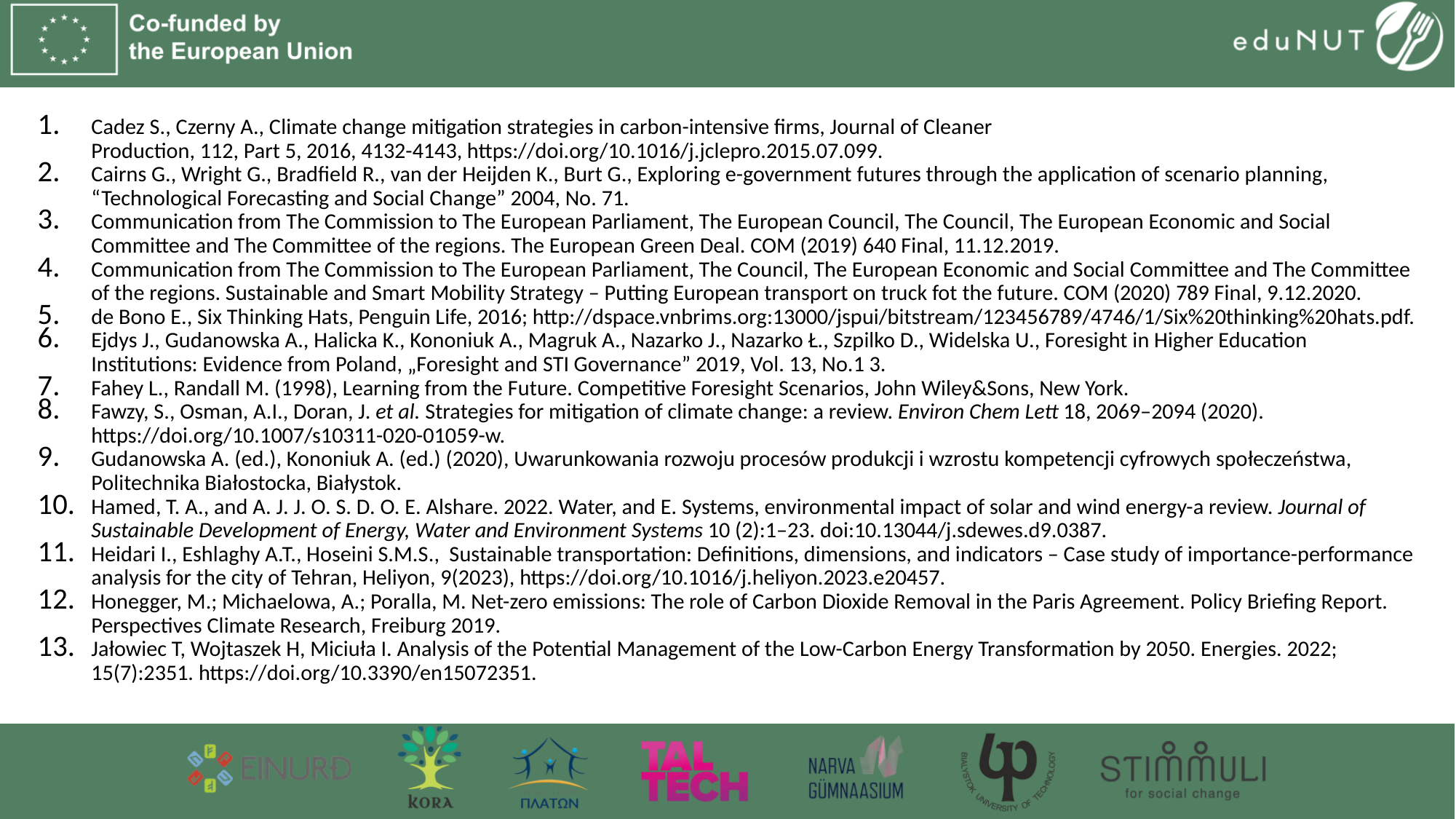

Cadez S., Czerny A., Climate change mitigation strategies in carbon-intensive firms, Journal of Cleaner
Production, 112, Part 5, 2016, 4132-4143, https://doi.org/10.1016/j.jclepro.2015.07.099.
Cairns G., Wright G., Bradfield R., van der Heijden K., Burt G., Exploring e-government futures through the application of scenario planning, “Technological Forecasting and Social Change” 2004, No. 71.
Communication from The Commission to The European Parliament, The European Council, The Council, The European Economic and Social Committee and The Committee of the regions. The European Green Deal. COM (2019) 640 Final, 11.12.2019.
Communication from The Commission to The European Parliament, The Council, The European Economic and Social Committee and The Committee of the regions. Sustainable and Smart Mobility Strategy – Putting European transport on truck fot the future. COM (2020) 789 Final, 9.12.2020.
de Bono E., Six Thinking Hats, Penguin Life, 2016; http://dspace.vnbrims.org:13000/jspui/bitstream/123456789/4746/1/Six%20thinking%20hats.pdf.
Ejdys J., Gudanowska A., Halicka K., Kononiuk A., Magruk A., Nazarko J., Nazarko Ł., Szpilko D., Widelska U., Foresight in Higher Education Institutions: Evidence from Poland, „Foresight and STI Governance” 2019, Vol. 13, No.1 3.
Fahey L., Randall M. (1998), Learning from the Future. Competitive Foresight Scenarios, John Wiley&Sons, New York.
Fawzy, S., Osman, A.I., Doran, J. et al. Strategies for mitigation of climate change: a review. Environ Chem Lett 18, 2069–2094 (2020). https://doi.org/10.1007/s10311-020-01059-w.
Gudanowska A. (ed.), Kononiuk A. (ed.) (2020), Uwarunkowania rozwoju procesów produkcji i wzrostu kompetencji cyfrowych społeczeństwa, Politechnika Białostocka, Białystok.
Hamed, T. A., and A. J. J. O. S. D. O. E. Alshare. 2022. Water, and E. Systems, environmental impact of solar and wind energy-a review. Journal of Sustainable Development of Energy, Water and Environment Systems 10 (2):1–23. doi:10.13044/j.sdewes.d9.0387.
Heidari I., Eshlaghy A.T., Hoseini S.M.S.,  Sustainable transportation: Definitions, dimensions, and indicators – Case study of importance-performance analysis for the city of Tehran, Heliyon, 9(2023), https://doi.org/10.1016/j.heliyon.2023.e20457.
Honegger, M.; Michaelowa, A.; Poralla, M. Net-zero emissions: The role of Carbon Dioxide Removal in the Paris Agreement. Policy Briefing Report. Perspectives Climate Research, Freiburg 2019.
Jałowiec T, Wojtaszek H, Miciuła I. Analysis of the Potential Management of the Low-Carbon Energy Transformation by 2050. Energies. 2022; 15(7):2351. https://doi.org/10.3390/en15072351.